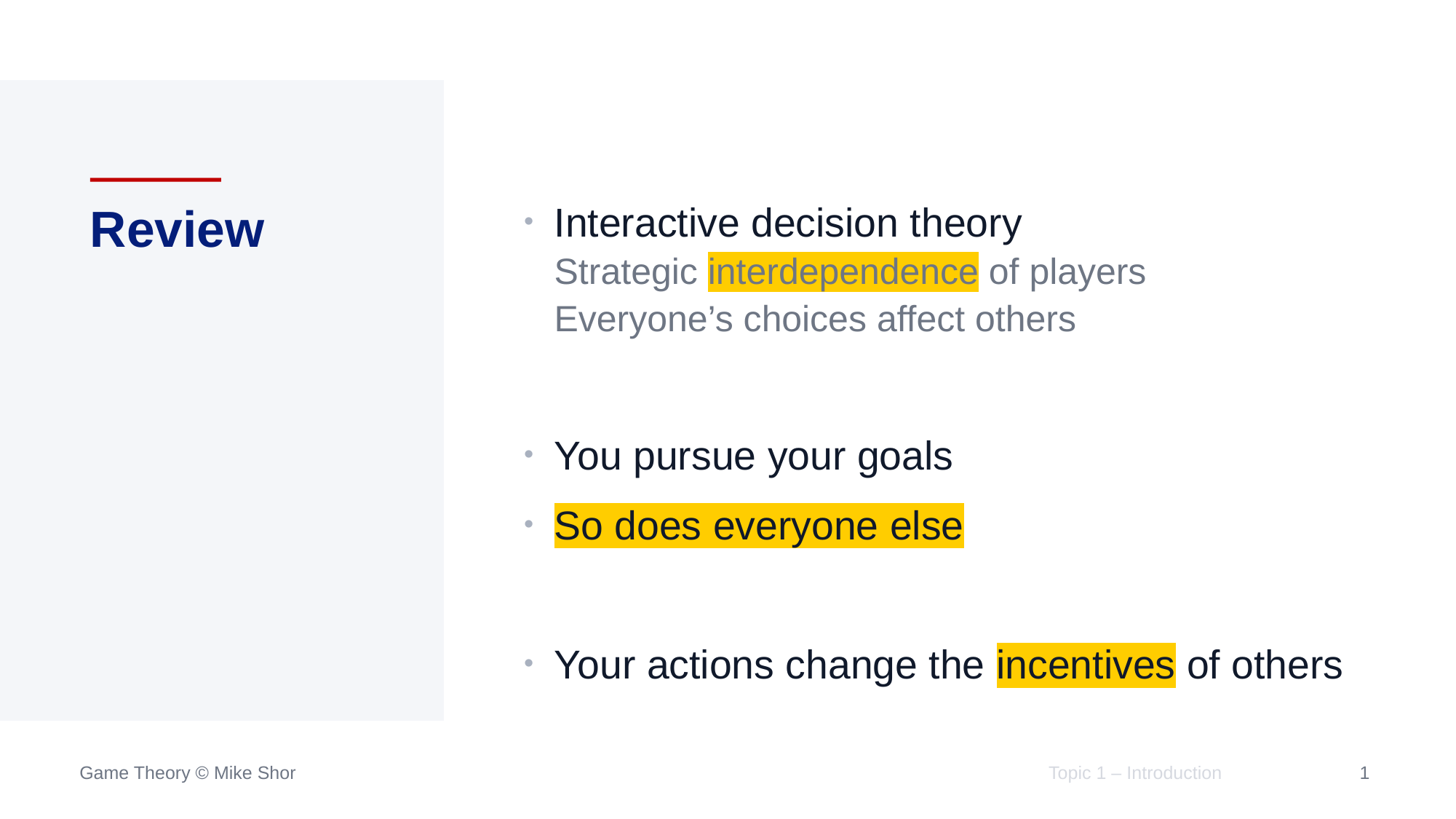

# Review
Interactive decision theory
Strategic interdependence of players
Everyone’s choices affect others

You pursue your goals
So does everyone else

Your actions change the incentives of others
Topic 1 – Introduction
1